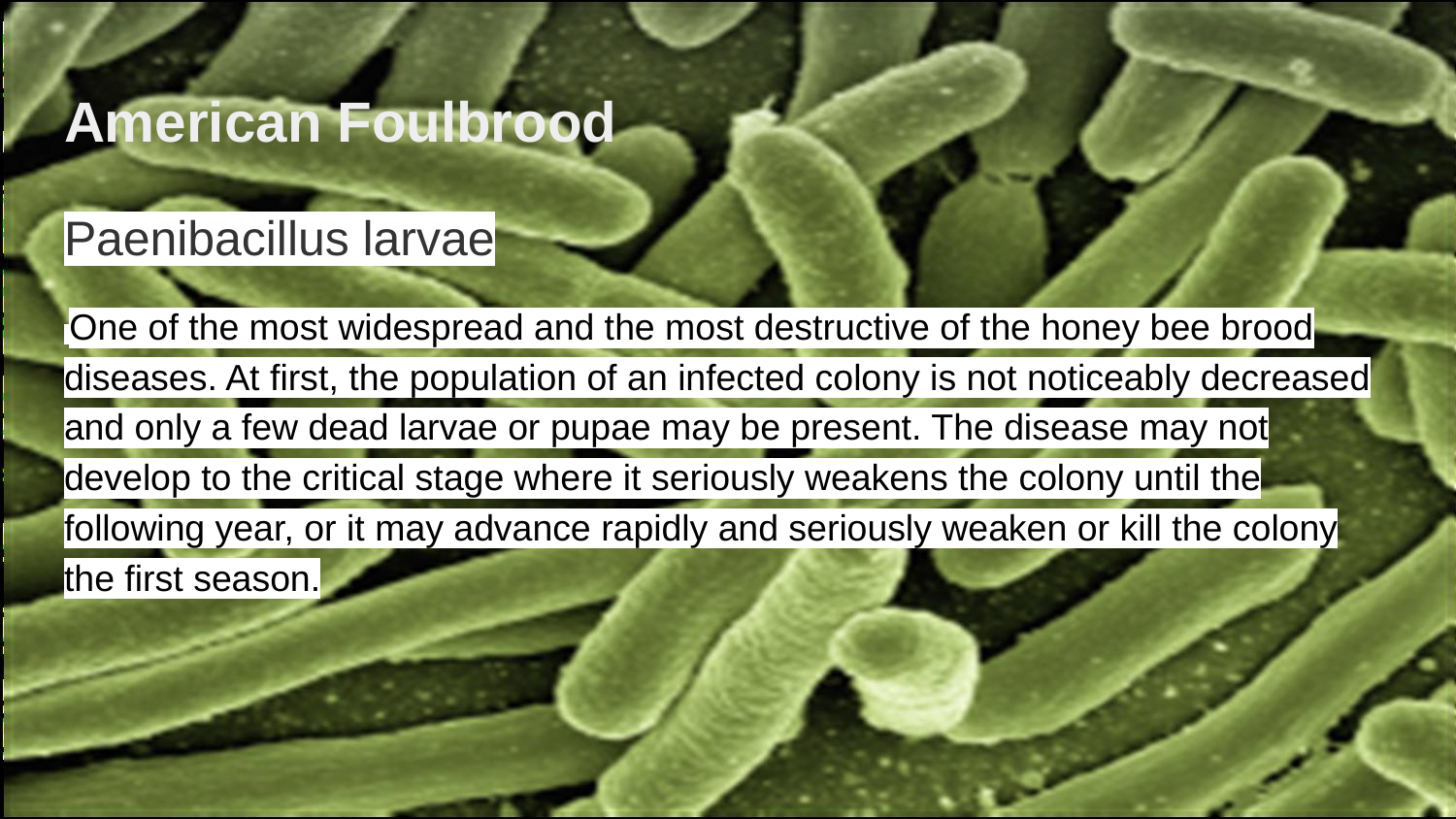

# American Foulbrood
Paenibacillus larvae
 One of the most widespread and the most destructive of the honey bee brood diseases. At first, the population of an infected colony is not noticeably decreased and only a few dead larvae or pupae may be present. The disease may not develop to the critical stage where it seriously weakens the colony until the following year, or it may advance rapidly and seriously weaken or kill the colony the first season.